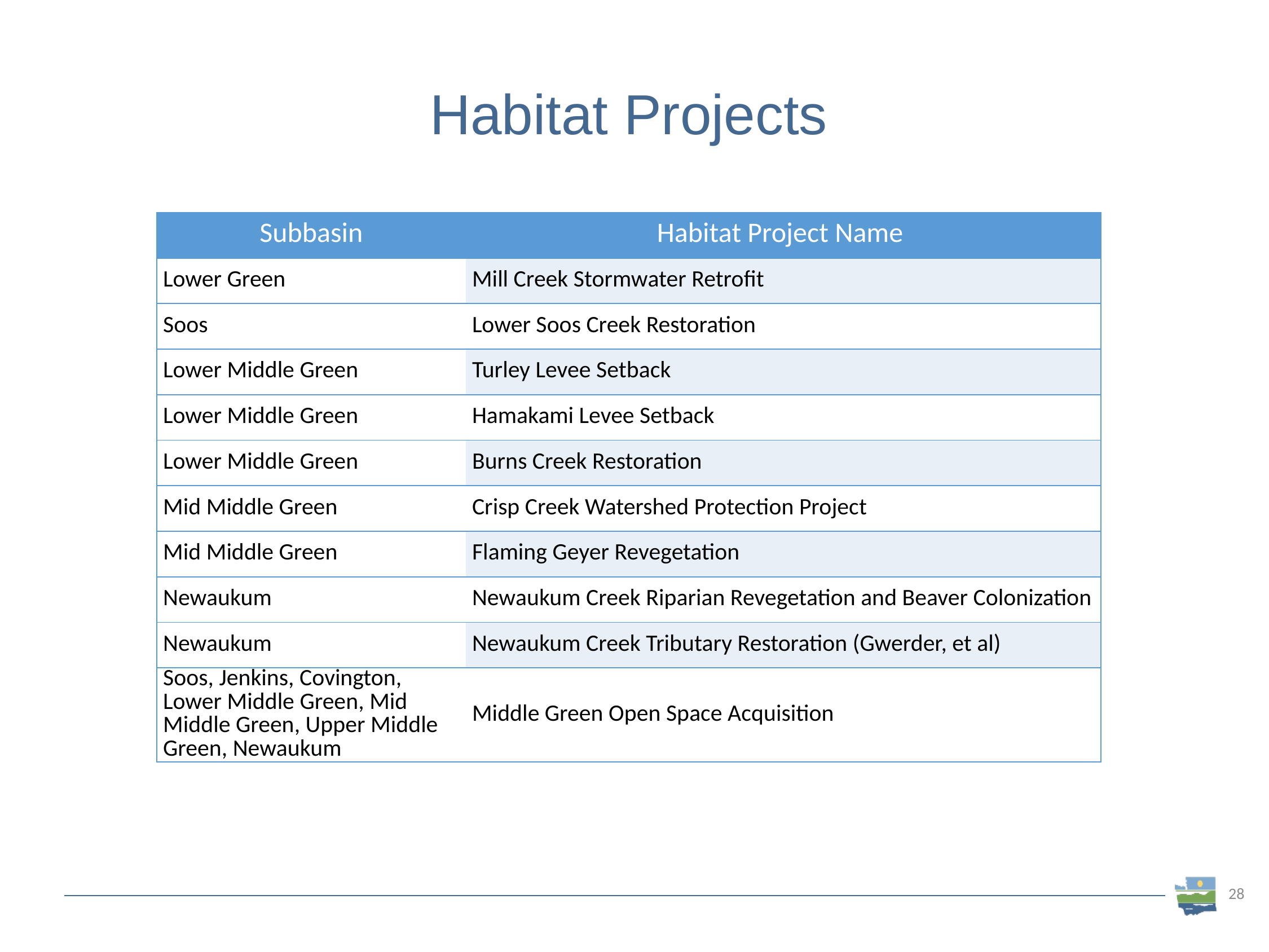

# Habitat Projects
| Subbasin | Habitat Project Name |
| --- | --- |
| Lower Green | Mill Creek Stormwater Retrofit |
| Soos | Lower Soos Creek Restoration |
| Lower Middle Green | Turley Levee Setback |
| Lower Middle Green | Hamakami Levee Setback |
| Lower Middle Green | Burns Creek Restoration |
| Mid Middle Green | Crisp Creek Watershed Protection Project |
| Mid Middle Green | Flaming Geyer Revegetation |
| Newaukum | Newaukum Creek Riparian Revegetation and Beaver Colonization |
| Newaukum | Newaukum Creek Tributary Restoration (Gwerder, et al) |
| Soos, Jenkins, Covington, Lower Middle Green, Mid Middle Green, Upper Middle Green, Newaukum | Middle Green Open Space Acquisition |